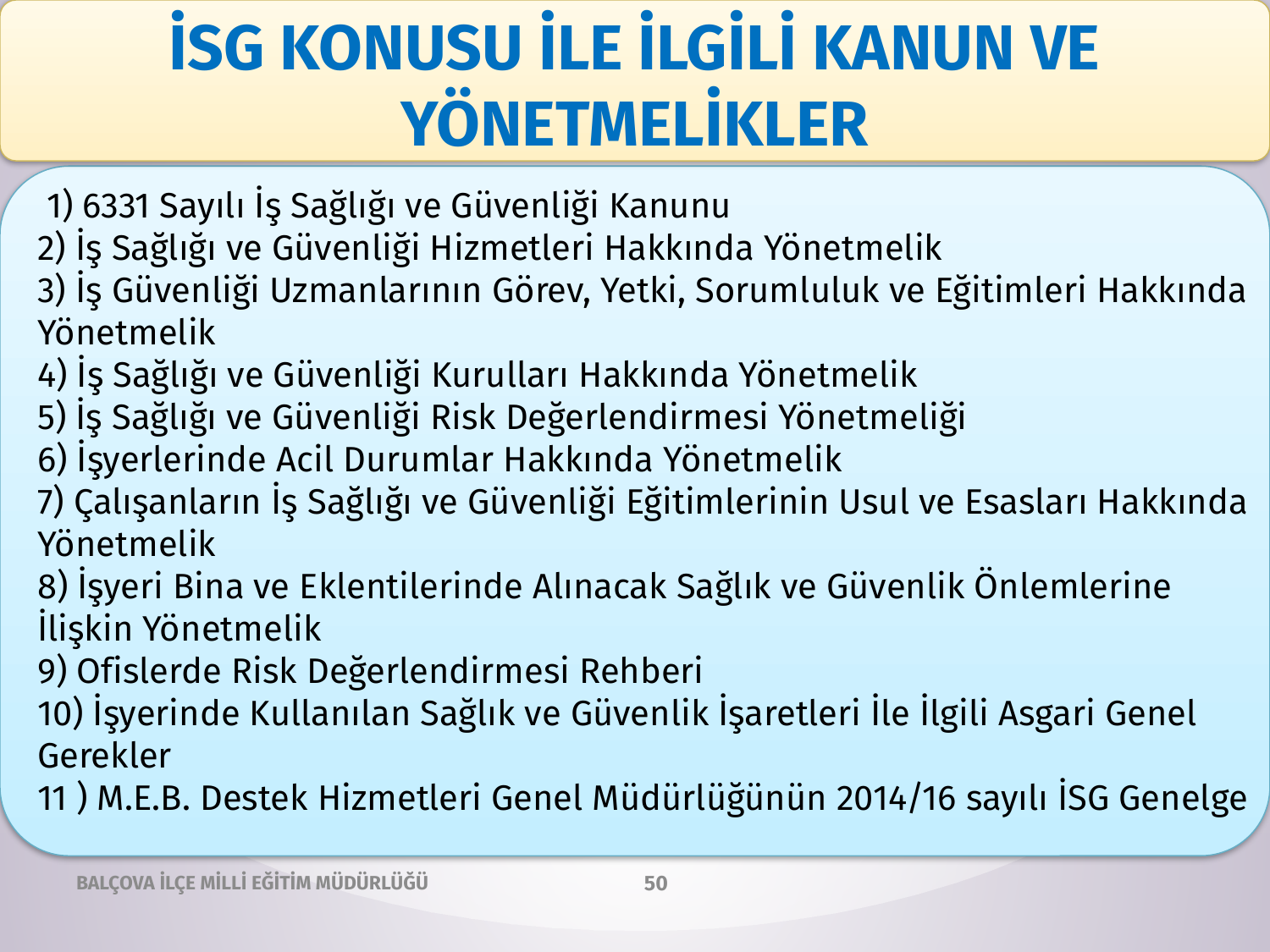

İSG KONUSU İLE İLGİLİ KANUN VE YÖNETMELİKLER

 1) 6331 Sayılı İş Sağlığı ve Güvenliği Kanunu
2) İş Sağlığı ve Güvenliği Hizmetleri Hakkında Yönetmelik
3) İş Güvenliği Uzmanlarının Görev, Yetki, Sorumluluk ve Eğitimleri Hakkında Yönetmelik
4) İş Sağlığı ve Güvenliği Kurulları Hakkında Yönetmelik
5) İş Sağlığı ve Güvenliği Risk Değerlendirmesi Yönetmeliği
6) İşyerlerinde Acil Durumlar Hakkında Yönetmelik
7) Çalışanların İş Sağlığı ve Güvenliği Eğitimlerinin Usul ve Esasları Hakkında Yönetmelik
8) İşyeri Bina ve Eklentilerinde Alınacak Sağlık ve Güvenlik Önlemlerine İlişkin Yönetmelik
9) Ofislerde Risk Değerlendirmesi Rehberi
10) İşyerinde Kullanılan Sağlık ve Güvenlik İşaretleri İle İlgili Asgari Genel Gerekler
11 ) M.E.B. Destek Hizmetleri Genel Müdürlüğünün 2014/16 sayılı İSG Genelge
BALÇOVA İLÇE MİLLİ EĞİTİM MÜDÜRLÜĞÜ
50